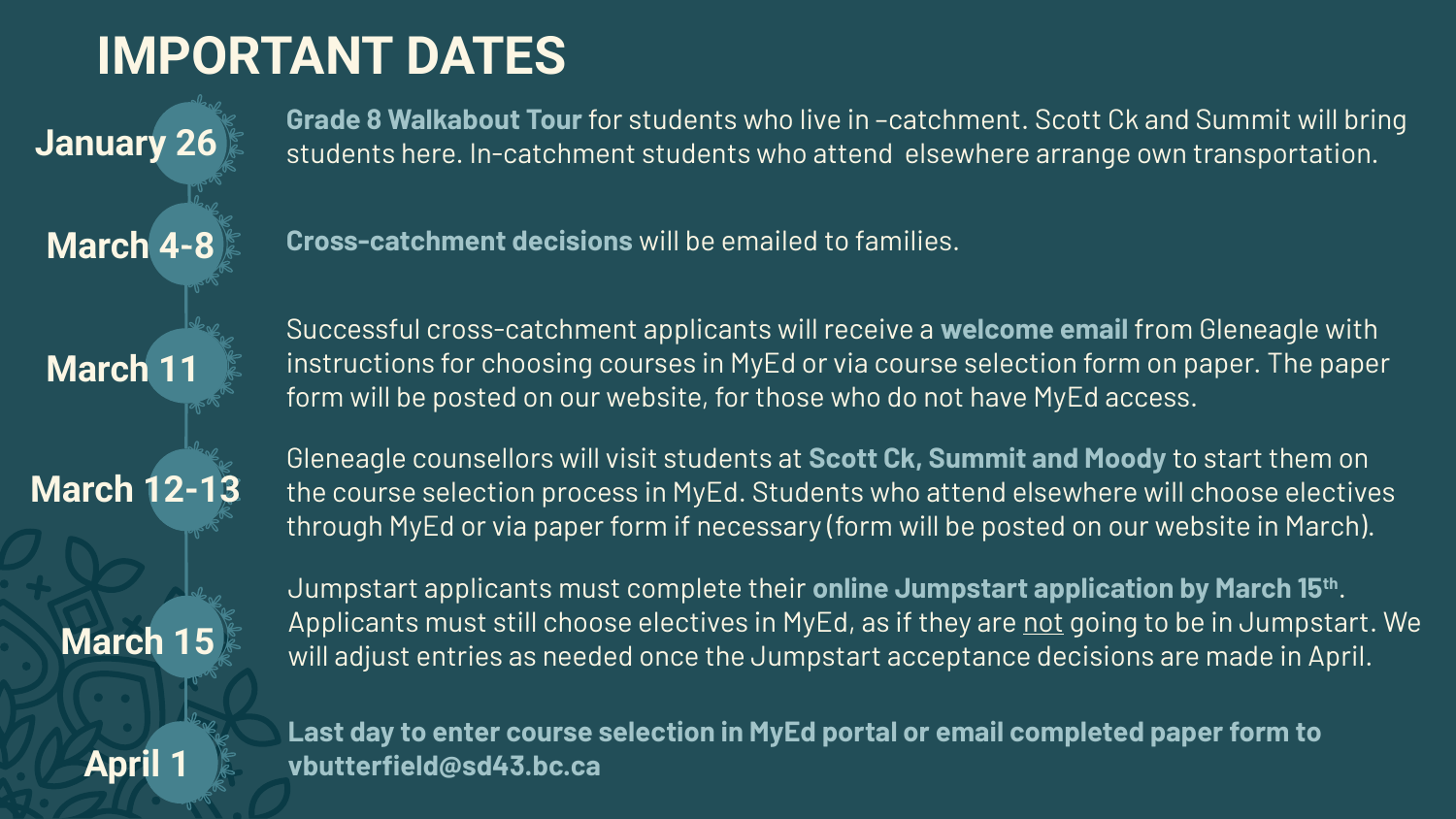

# IMPORTANT DATES
Grade 8 Walkabout Tour for students who live in –catchment. Scott Ck and Summit will bring students here. In-catchment students who attend  elsewhere arrange own transportation.

January 26

Cross-catchment decisions will be emailed to families.
March 4-8
Successful cross-catchment applicants will receive a welcome email from Gleneagle with instructions for choosing courses in MyEd or via course selection form on paper. The paper form will be posted on our website, for those who do not have MyEd access.

March 11
Gleneagle counsellors will visit students at Scott Ck, Summit and Moody to start them on the course selection process in MyEd. Students who attend elsewhere will choose electives through MyEd or via paper form if necessary (form will be posted on our website in March).

March 12-13
Jumpstart applicants must complete their online Jumpstart application by March 15th. Applicants must still choose electives in MyEd, as if they are not going to be in Jumpstart. We will adjust entries as needed once the Jumpstart acceptance decisions are made in April.

March 15

Last day to enter course selection in MyEd portal or email completed paper form to vbutterfield@sd43.bc.ca

April 1